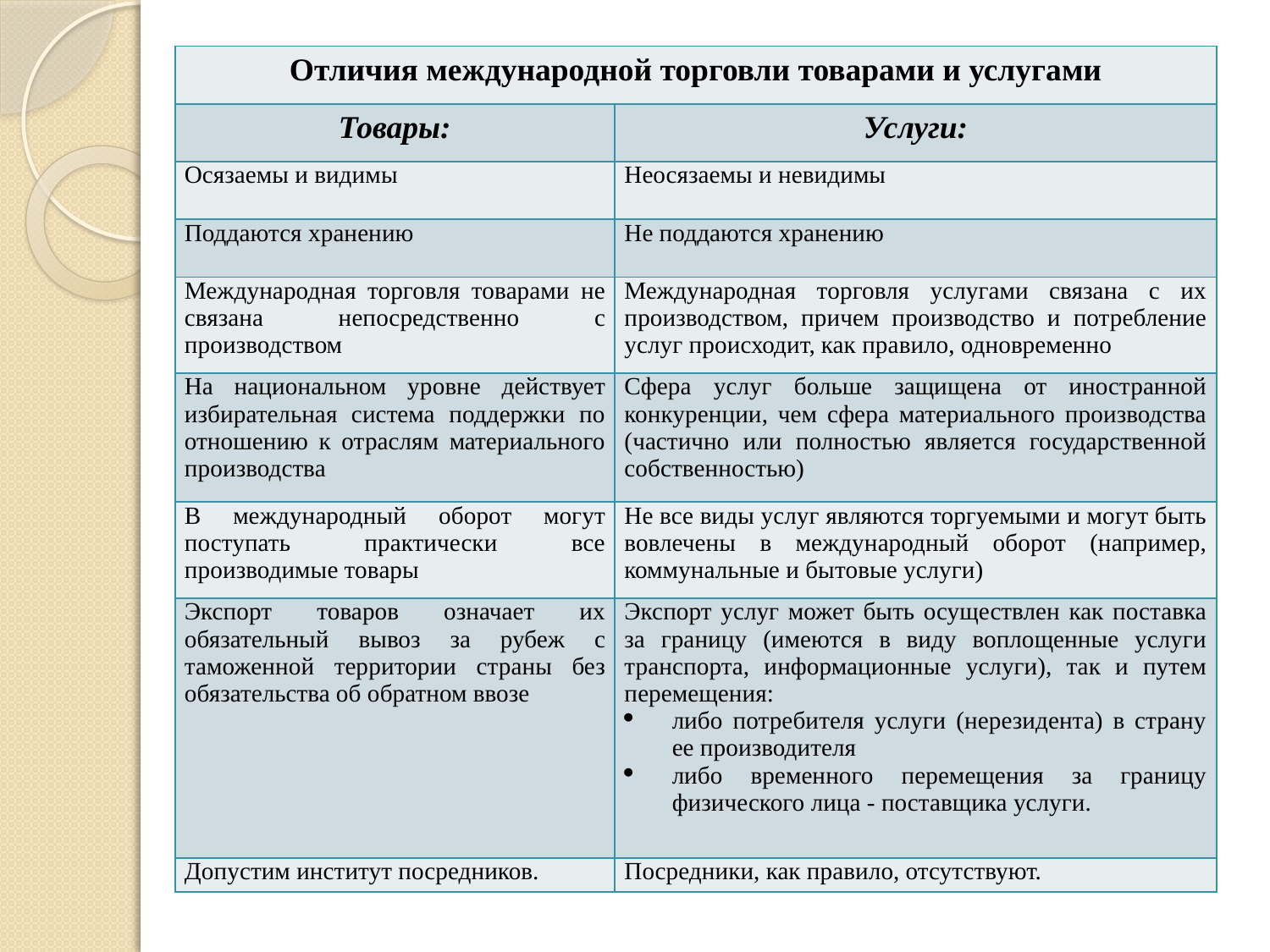

| Отличия международной торговли товарами и услугами |  |
| --- | --- |
| Товары: | Услуги: |
| Осязаемы и видимы | Неосязаемы и невидимы |
| Поддаются хранению | Не поддаются хранению |
| Международная торговля товарами не связана непосредственно с производством | Международная торговля услугами связана с их производством, причем производство и потребление услуг происходит, как правило, одновременно |
| На национальном уровне действует избирательная система поддержки по отношению к отраслям материального производства | Сфера услуг больше защищена от иностранной конкуренции, чем сфера материального производства (частично или полностью является государственной собственностью) |
| В международный оборот могут поступать практически все производимые товары | Не все виды услуг являются торгуемыми и могут быть вовлечены в международный оборот (например, коммунальные и бытовые услуги) |
| Экспорт товаров означает их обязательный вывоз за рубеж с таможенной территории страны без обязательства об обратном ввозе | Экспорт услуг может быть осуществлен как поставка за границу (имеются в виду воплощенные услуги транспорта, информационные услуги), так и путем перемещения: либо потребителя услуги (нерезидента) в страну ее производителя либо временного перемещения за границу физического лица - поставщика услуги. |
| Допустим институт посредников. | Посредники, как правило, отсутствуют. |